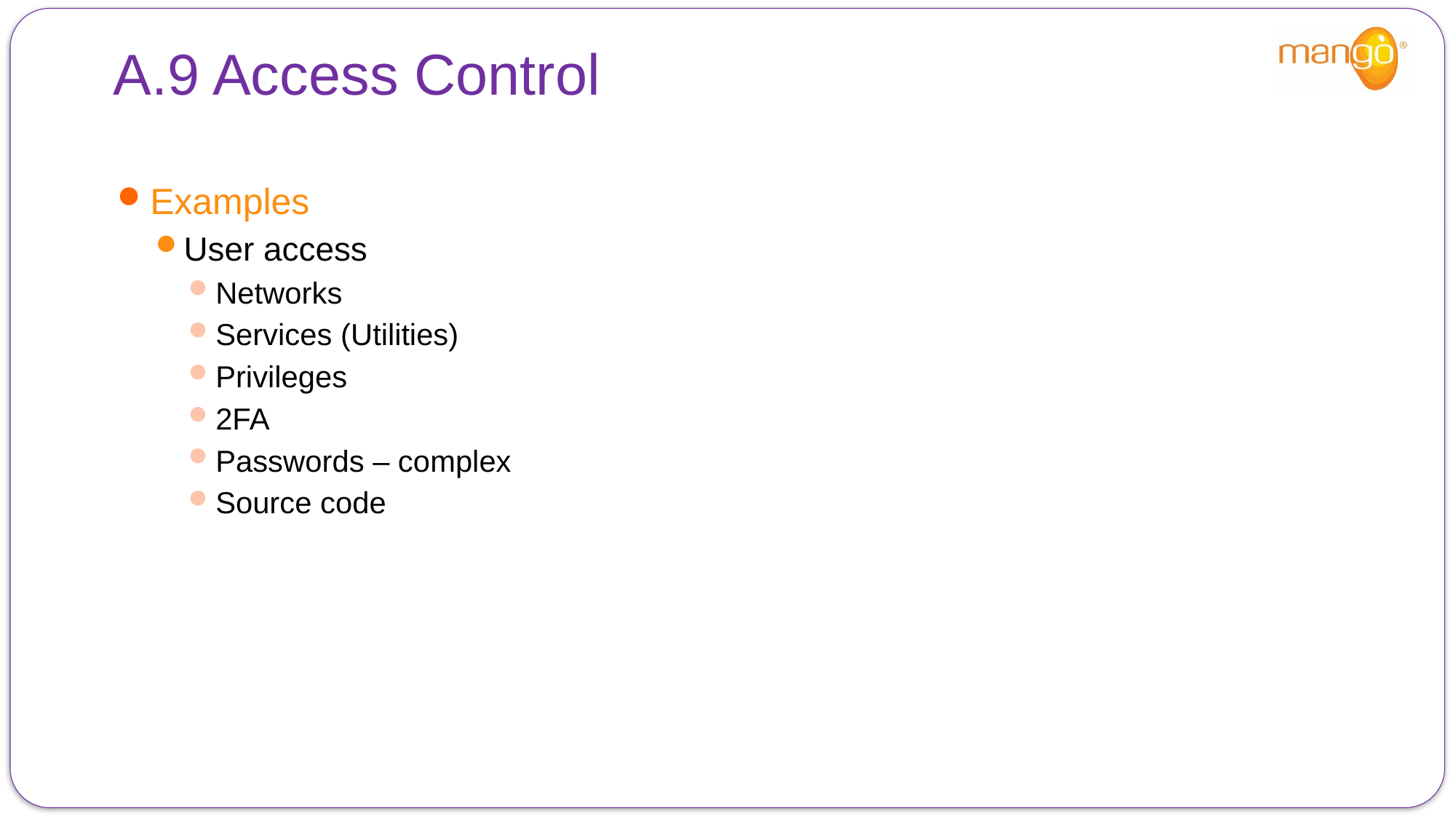

# A.9 Access Control
Examples
User access
Networks
Services (Utilities)
Privileges
2FA
Passwords – complex
Source code